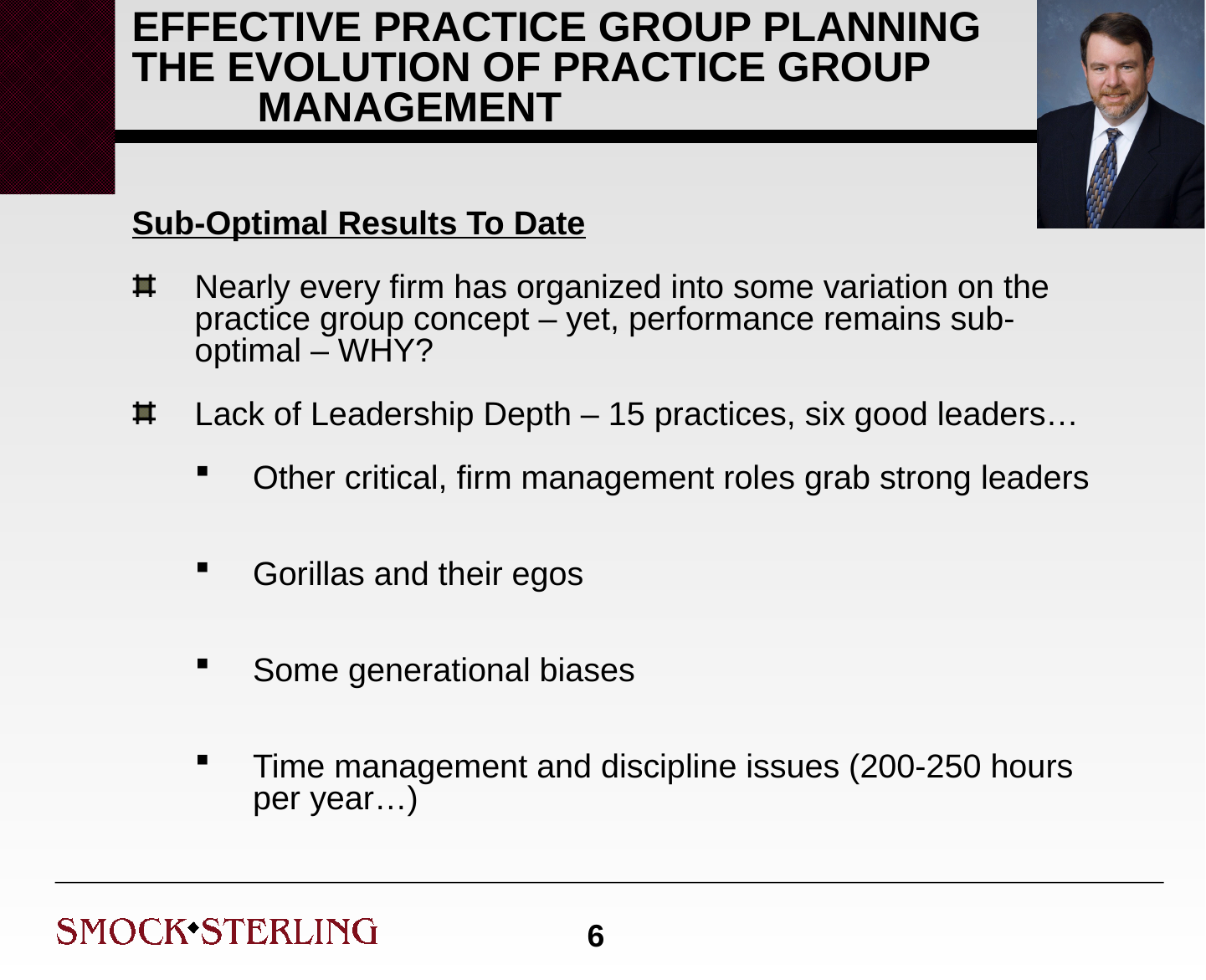

# EFFECTIVE PRACTICE GROUP PLANNING THE EVOLUTION OF PRACTICE GROUP MANAGEMENT
Sub-Optimal Results To Date

Nearly every firm has organized into some variation on the practice group concept – yet, performance remains sub-optimal – WHY?

Lack of Leadership Depth – 15 practices, six good leaders…

Other critical, firm management roles grab strong leaders

Gorillas and their egos

Some generational biases

Time management and discipline issues (200-250 hours per year…)